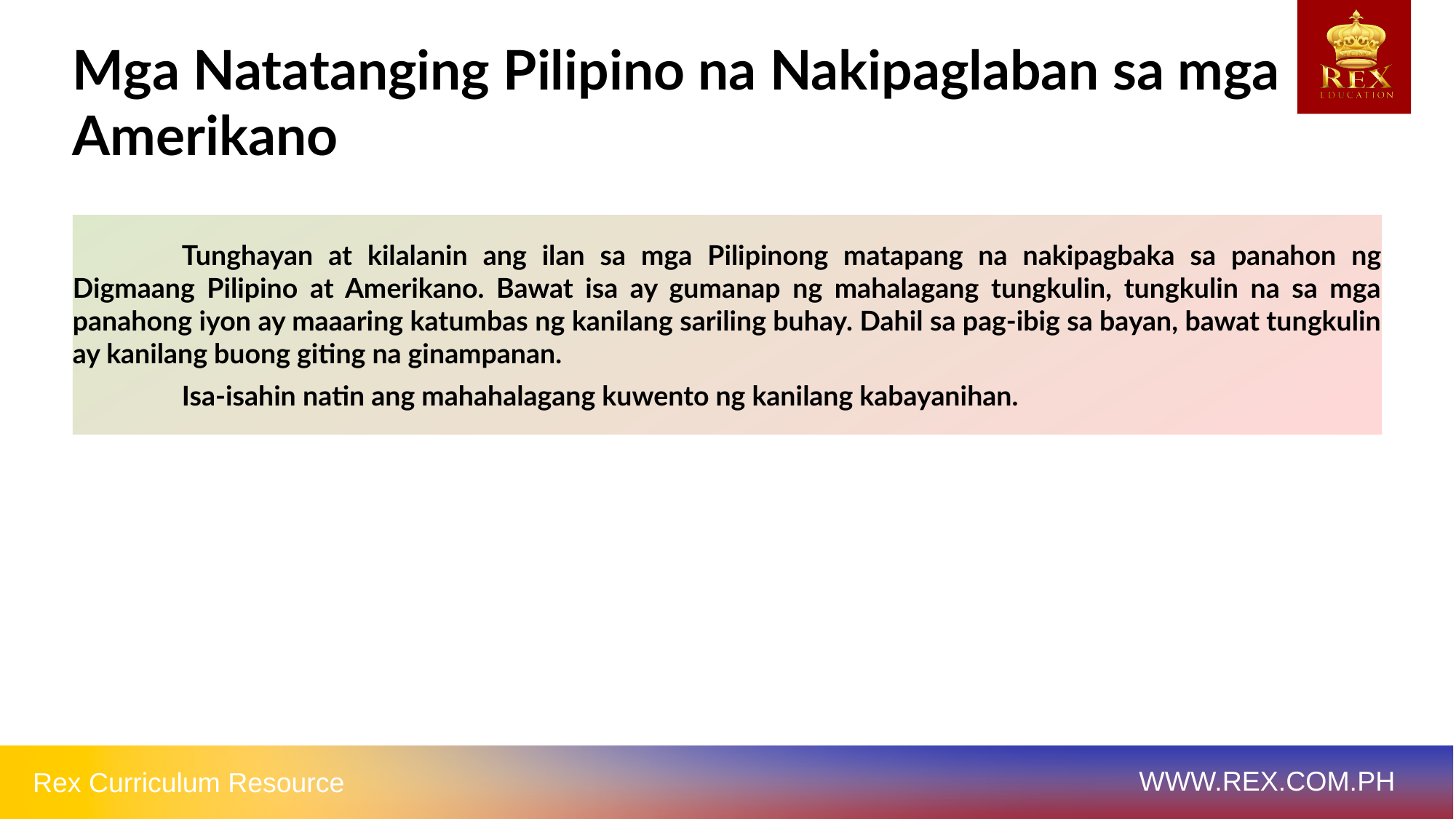

# Mga Natatanging Pilipino na Nakipaglaban sa mga Amerikano
	Tunghayan at kilalanin ang ilan sa mga Pilipinong matapang na nakipagbaka sa panahon ng Digmaang Pilipino at Amerikano. Bawat isa ay gumanap ng mahalagang tungkulin, tungkulin na sa mga panahong iyon ay maaaring katumbas ng kanilang sariling buhay. Dahil sa pag-ibig sa bayan, bawat tungkulin ay kanilang buong giting na ginampanan.
	Isa-isahin natin ang mahahalagang kuwento ng kanilang kabayanihan.